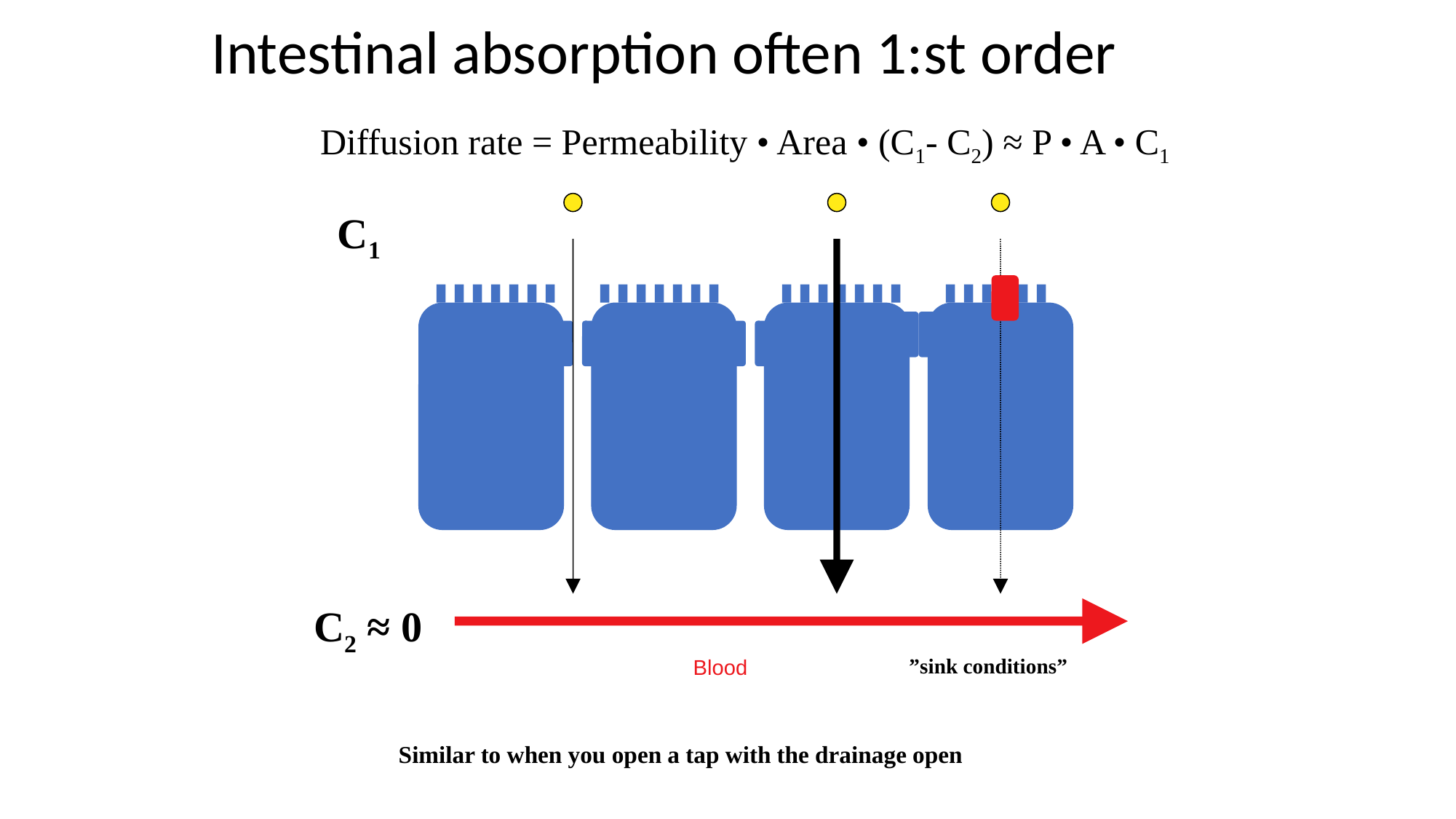

# Intestinal absorption often 1:st order
Diffusion rate = Permeability • Area • (C1- C2) ≈ P • A • C1

C1

C2 ≈ 0

”sink conditions”
Blood
Similar to when you open a tap with the drainage open